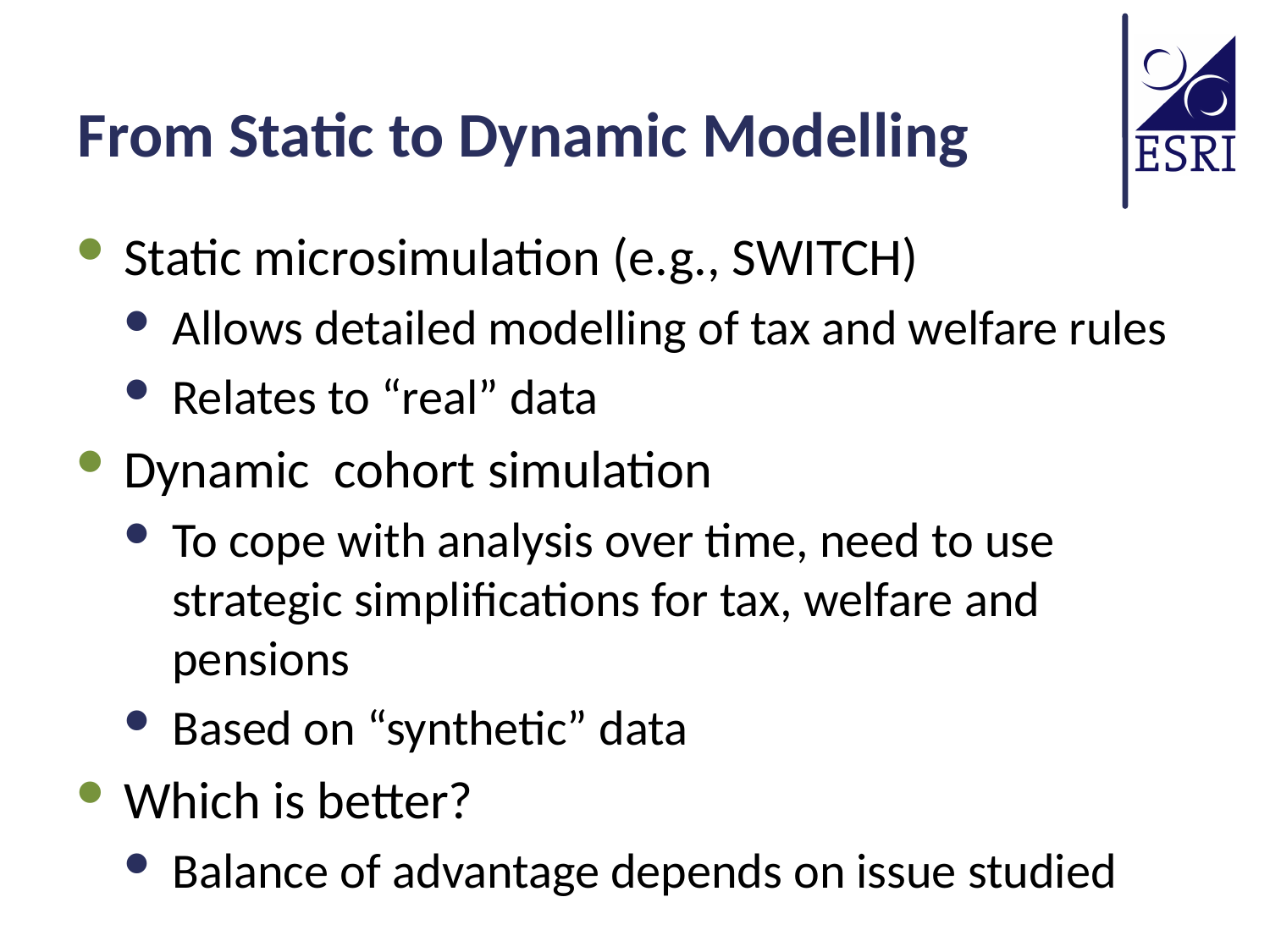

# From Static to Dynamic Modelling
Static microsimulation (e.g., SWITCH)
Allows detailed modelling of tax and welfare rules
Relates to “real” data
Dynamic  cohort simulation
To cope with analysis over time, need to use strategic simplifications for tax, welfare and pensions
Based on “synthetic” data
Which is better?
Balance of advantage depends on issue studied